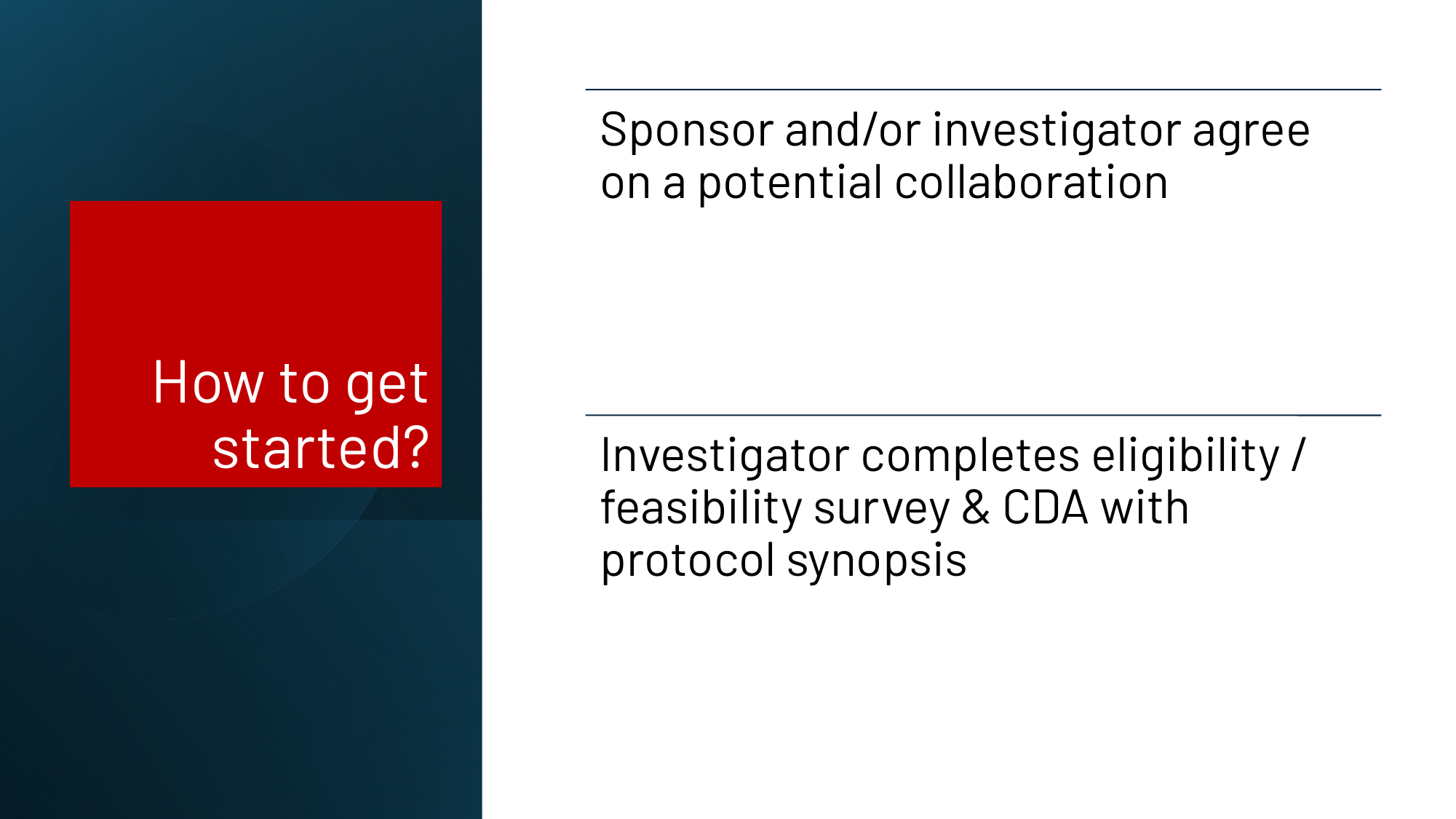

Sponsor and/or investigator agree on a potential collaboration
Investigator completes eligibility / feasibility survey & CDA with protocol synopsis

# How to get started?